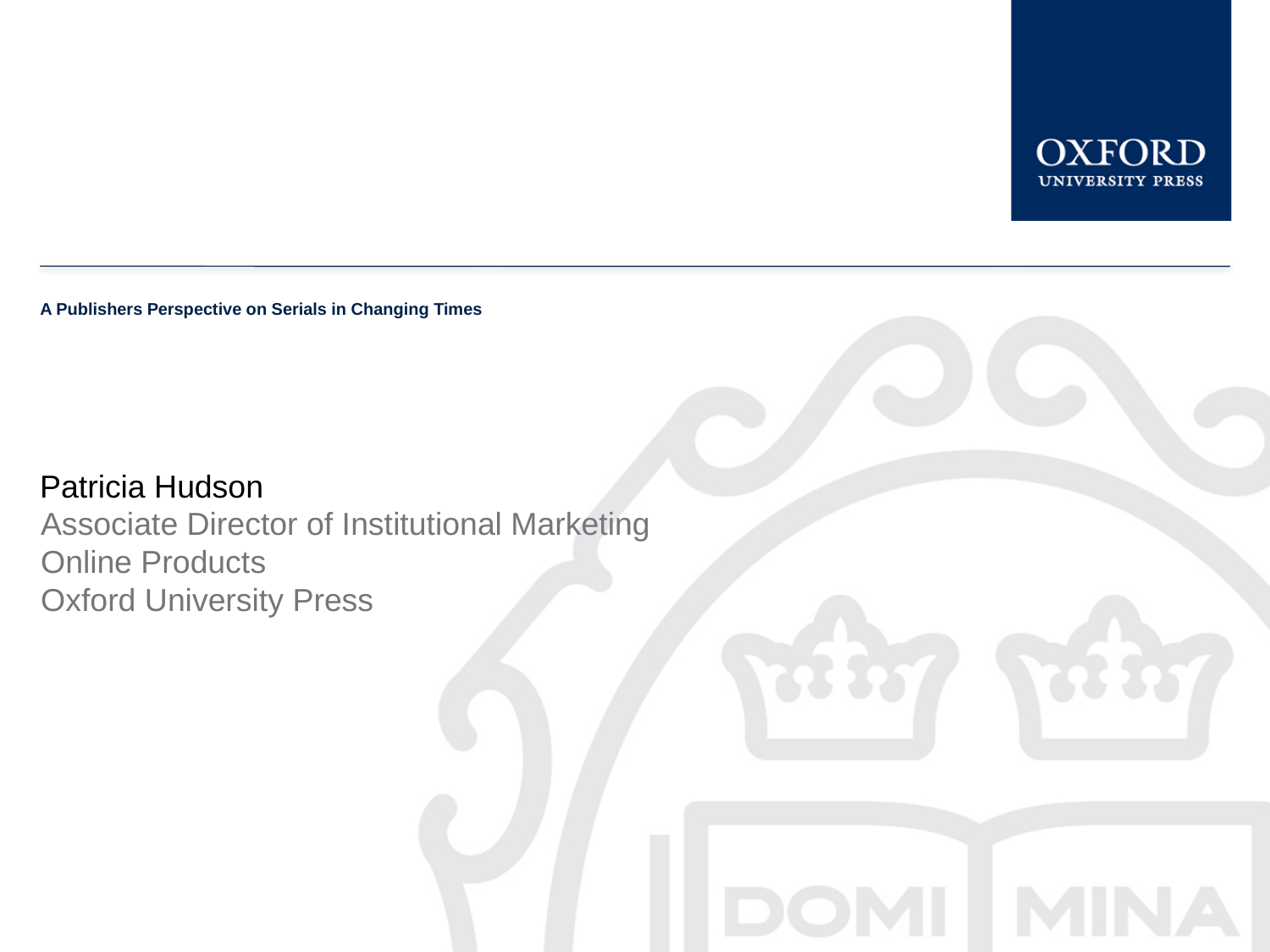

# A Publishers Perspective on Serials in Changing Times

Patricia Hudson
Associate Director of Institutional Marketing
Online Products
Oxford University Press